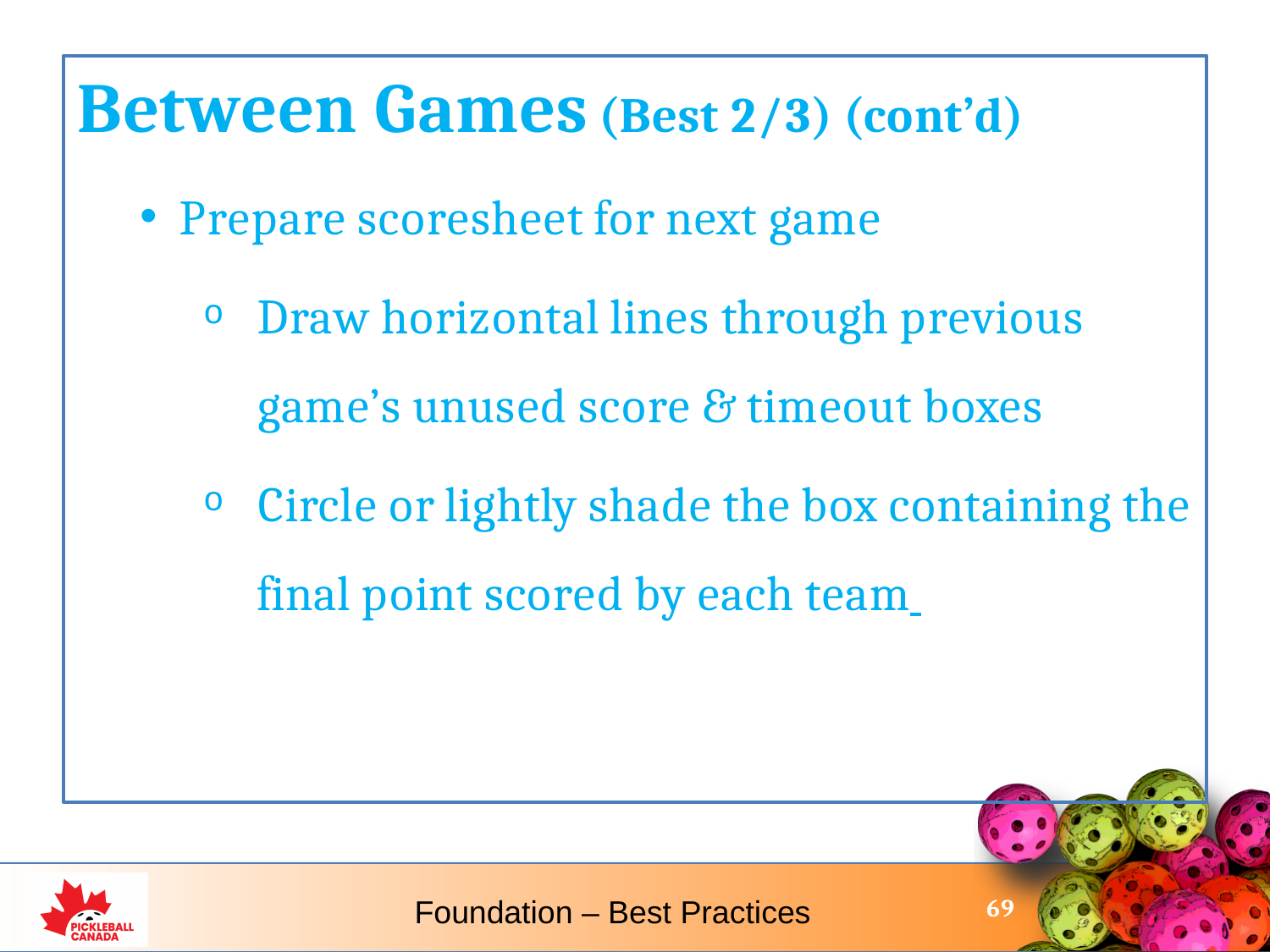

Between Games (Best 2/3) (cont’d)
Prepare scoresheet for next game
Draw horizontal lines through previous game’s unused score & timeout boxes
Circle or lightly shade the box containing the final point scored by each team